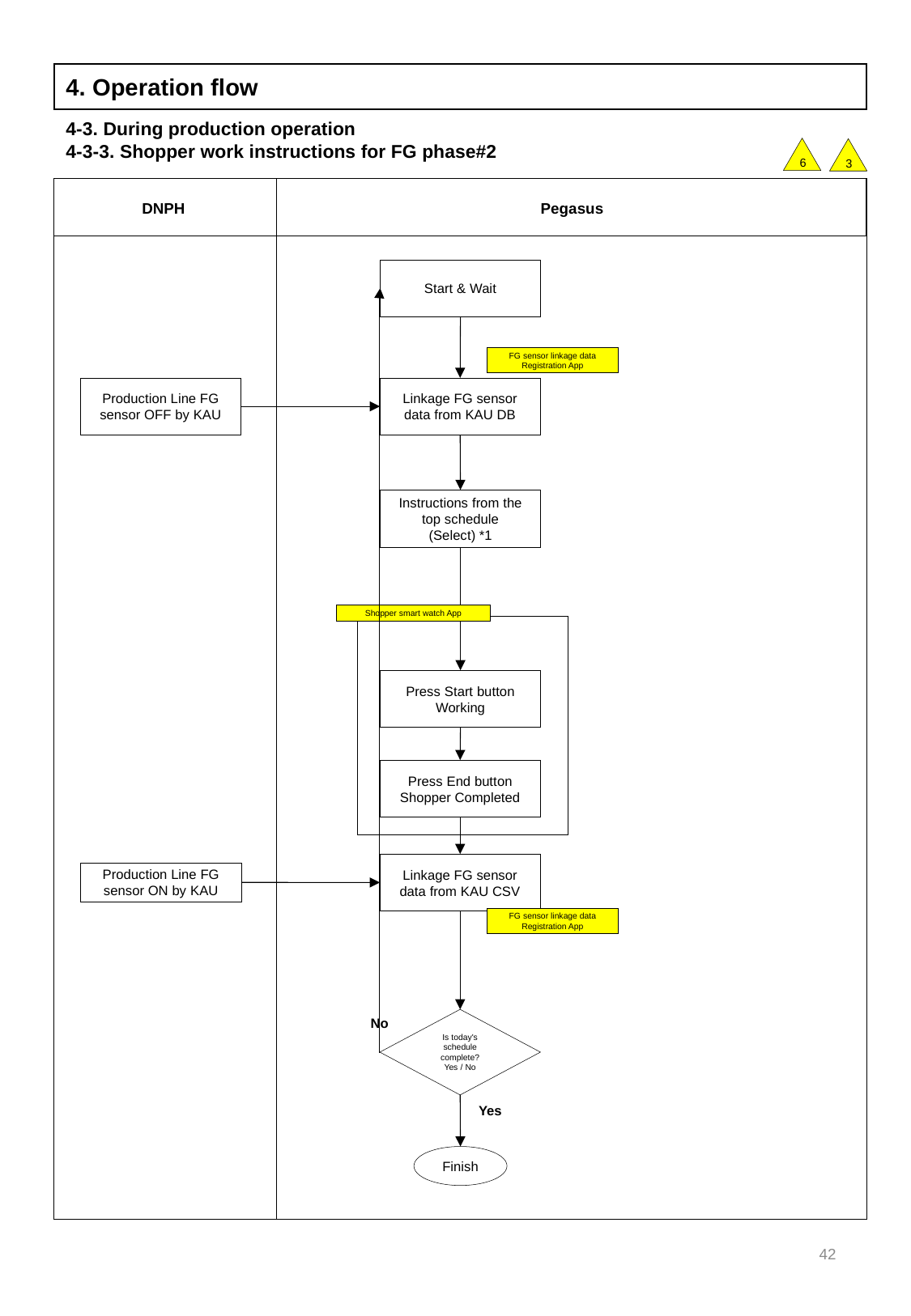

4. Operation flow
4-3. During production operation
4-3-3. Shopper work instructions for FG phase#2
6
3

Pegasus
DNPH
Start & Wait
FG sensor linkage data
Registration App
Production Line FG sensor OFF by KAU
Linkage FG sensor data from KAU DB
Instructions from the top schedule
(Select) *1
Shopper smart watch App

Press Start button
Working
Press End button
Shopper Completed
Linkage FG sensor data from KAU CSV
Production Line FG sensor ON by KAU
FG sensor linkage data
Registration App
No
Is today's schedule complete?
Yes / No
Yes
Finish
42